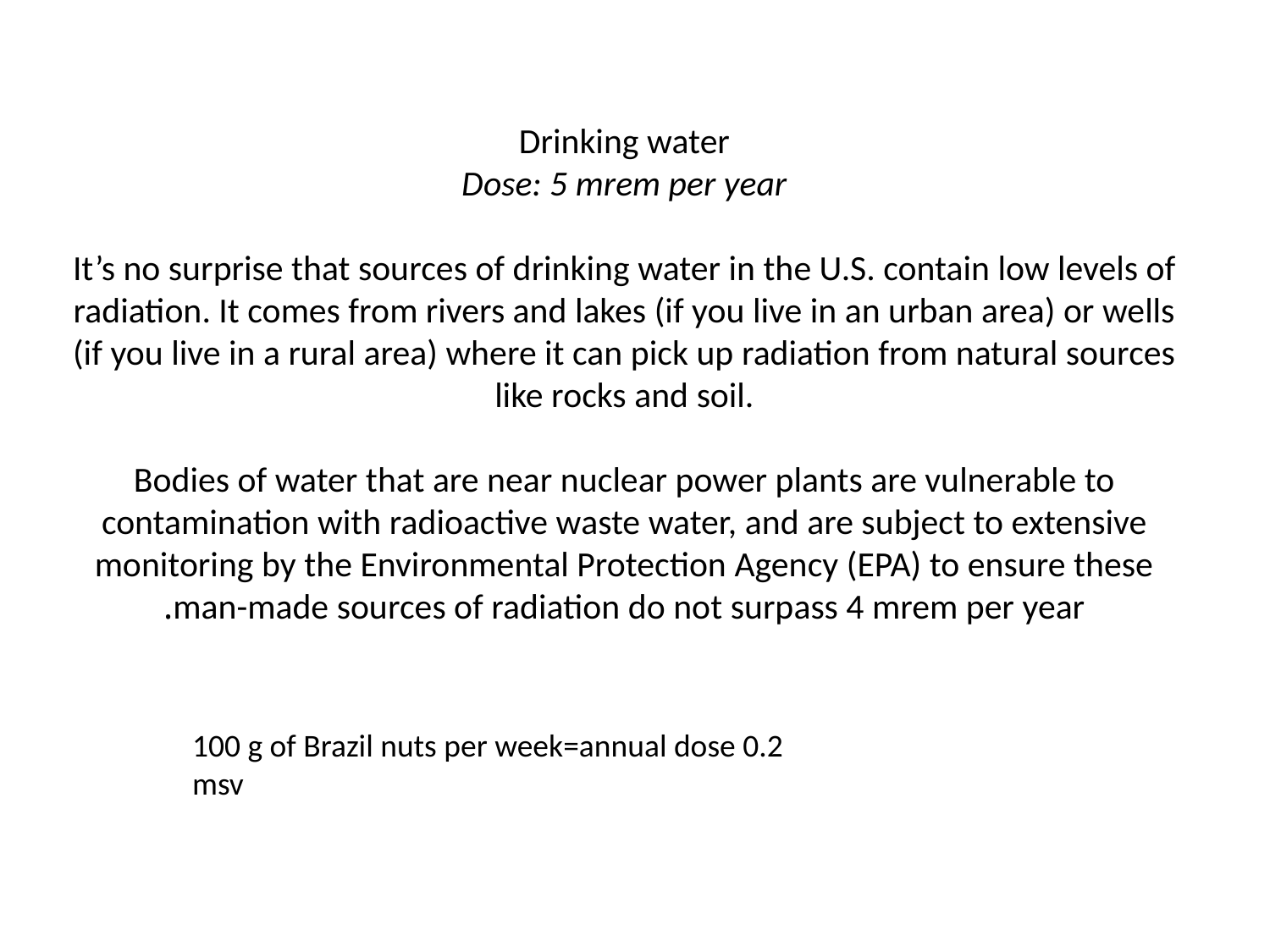

# Drinking water Dose: 5 mrem per year It’s no surprise that sources of drinking water in the U.S. contain low levels of radiation. It comes from rivers and lakes (if you live in an urban area) or wells (if you live in a rural area) where it can pick up radiation from natural sources like rocks and soil. Bodies of water that are near nuclear power plants are vulnerable to contamination with radioactive waste water, and are subject to extensive monitoring by the Environmental Protection Agency (EPA) to ensure these man-made sources of radiation do not surpass 4 mrem per year.
100 g of Brazil nuts per week=annual dose 0.2 msv